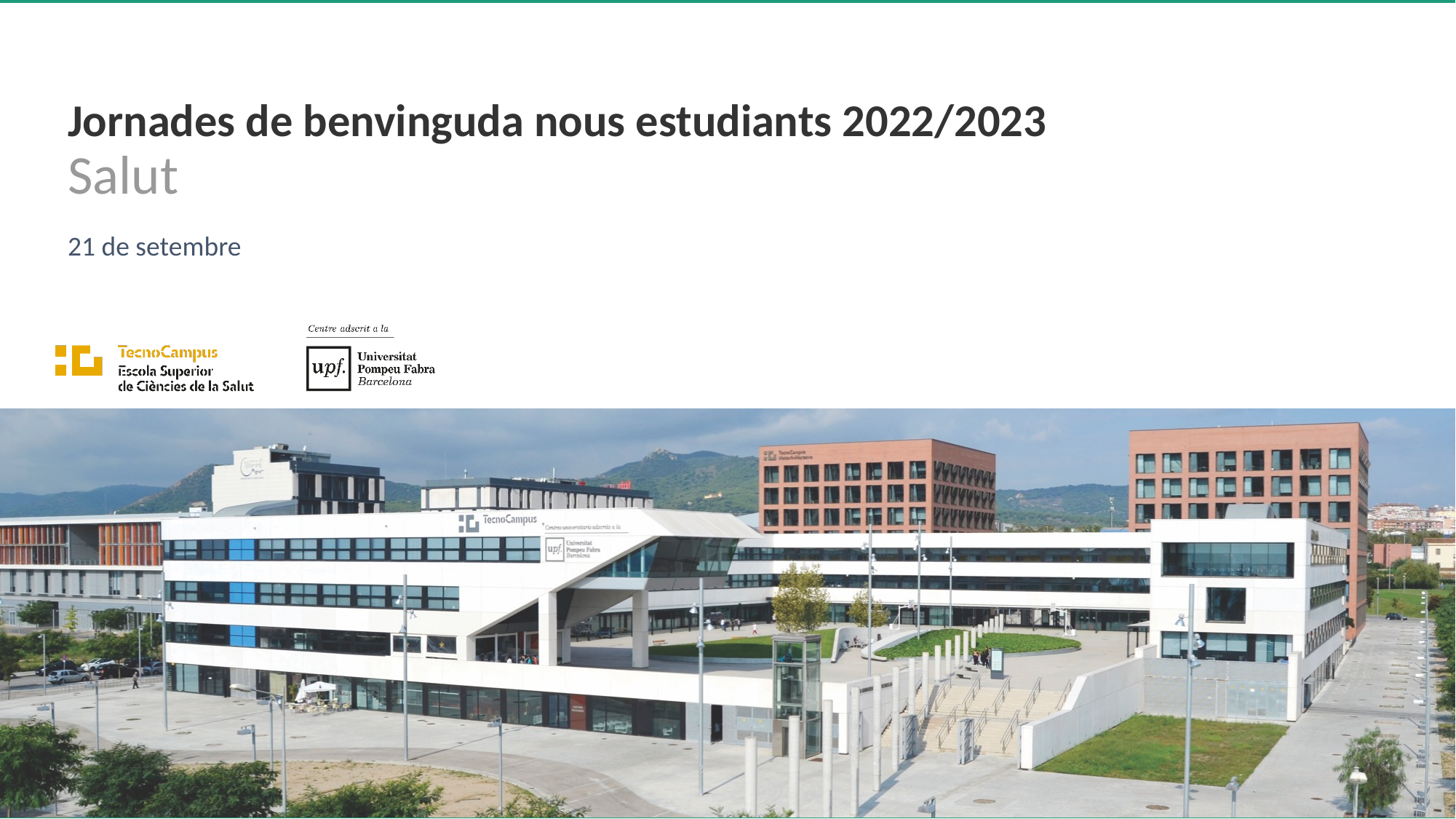

# Jornades de benvinguda nous estudiants 2022/2023 Salut
21 de setembre